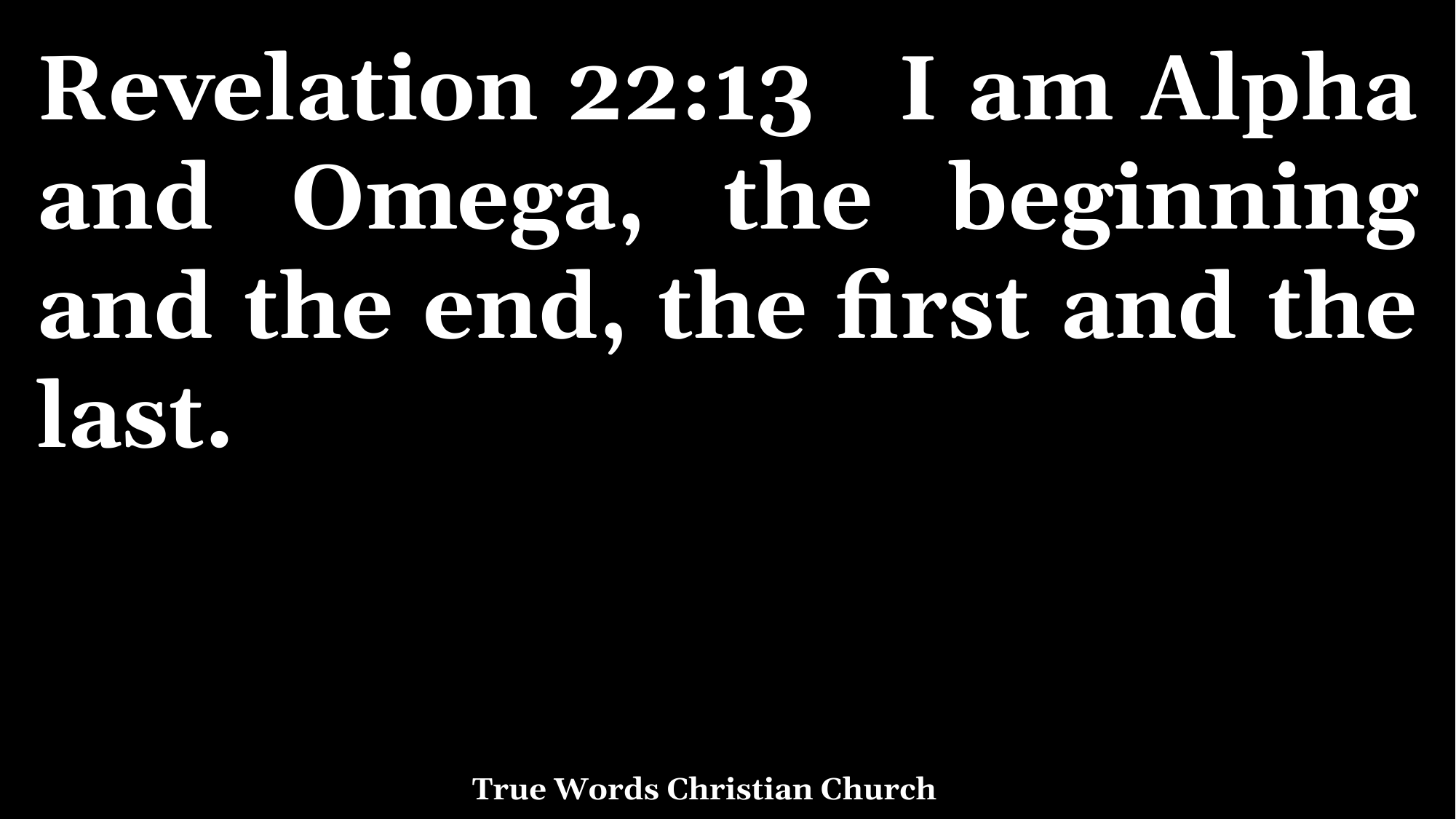

Revelation 22:13   I am Alpha and Omega, the beginning and the end, the first and the last.
True Words Christian Church